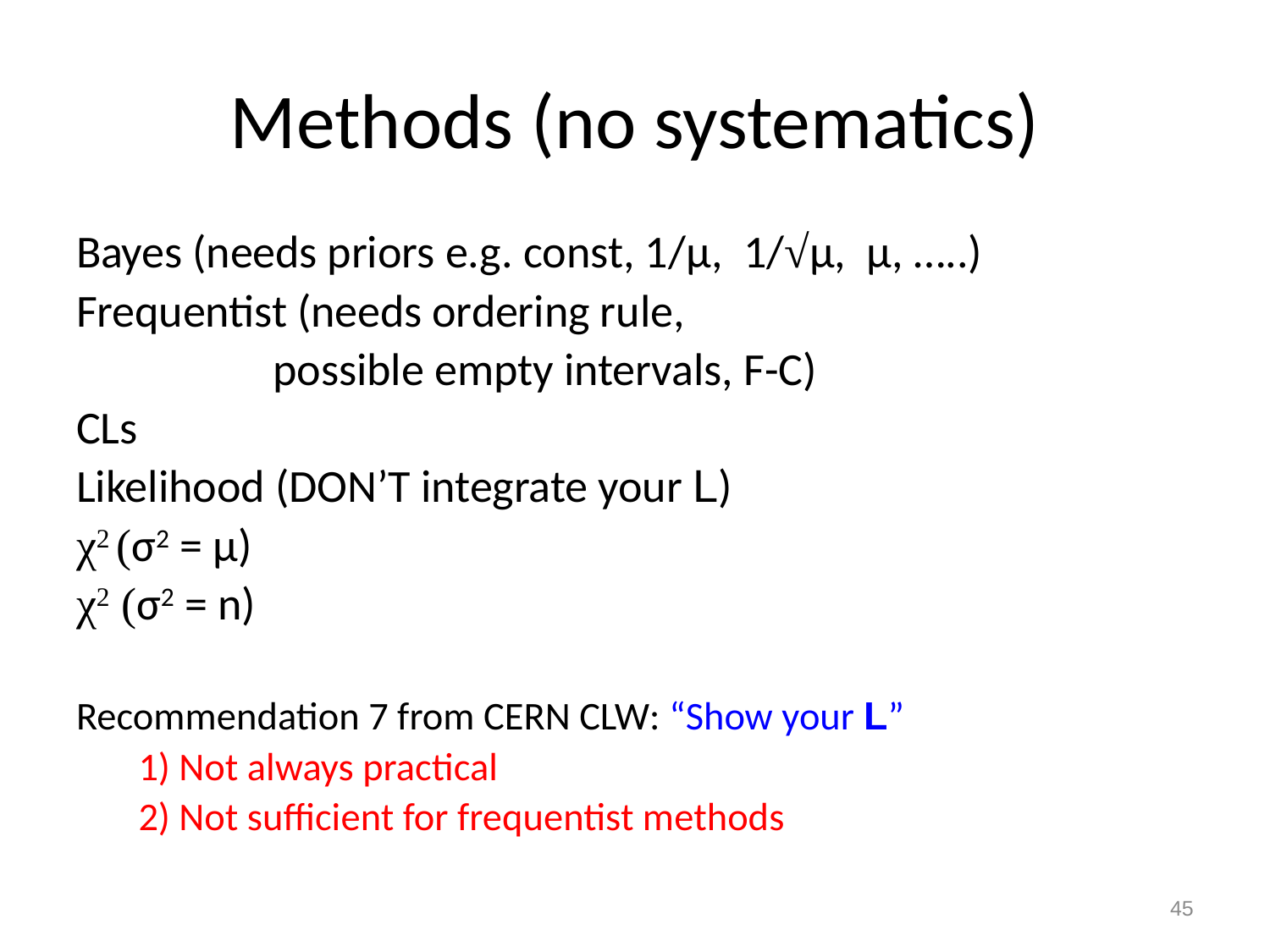

# Methods (no systematics)
Bayes (needs priors e.g. const, 1/μ,  1/√μ,  μ, …..)
Frequentist (needs ordering rule,
                   possible empty intervals, F-C)
CLs
Likelihood (DON’T integrate your L)
χ2 (σ2 = μ)
χ2 (σ2 = n)

Recommendation 7 from CERN CLW: “Show your L”
       1) Not always practical
       2) Not sufficient for frequentist methods
45